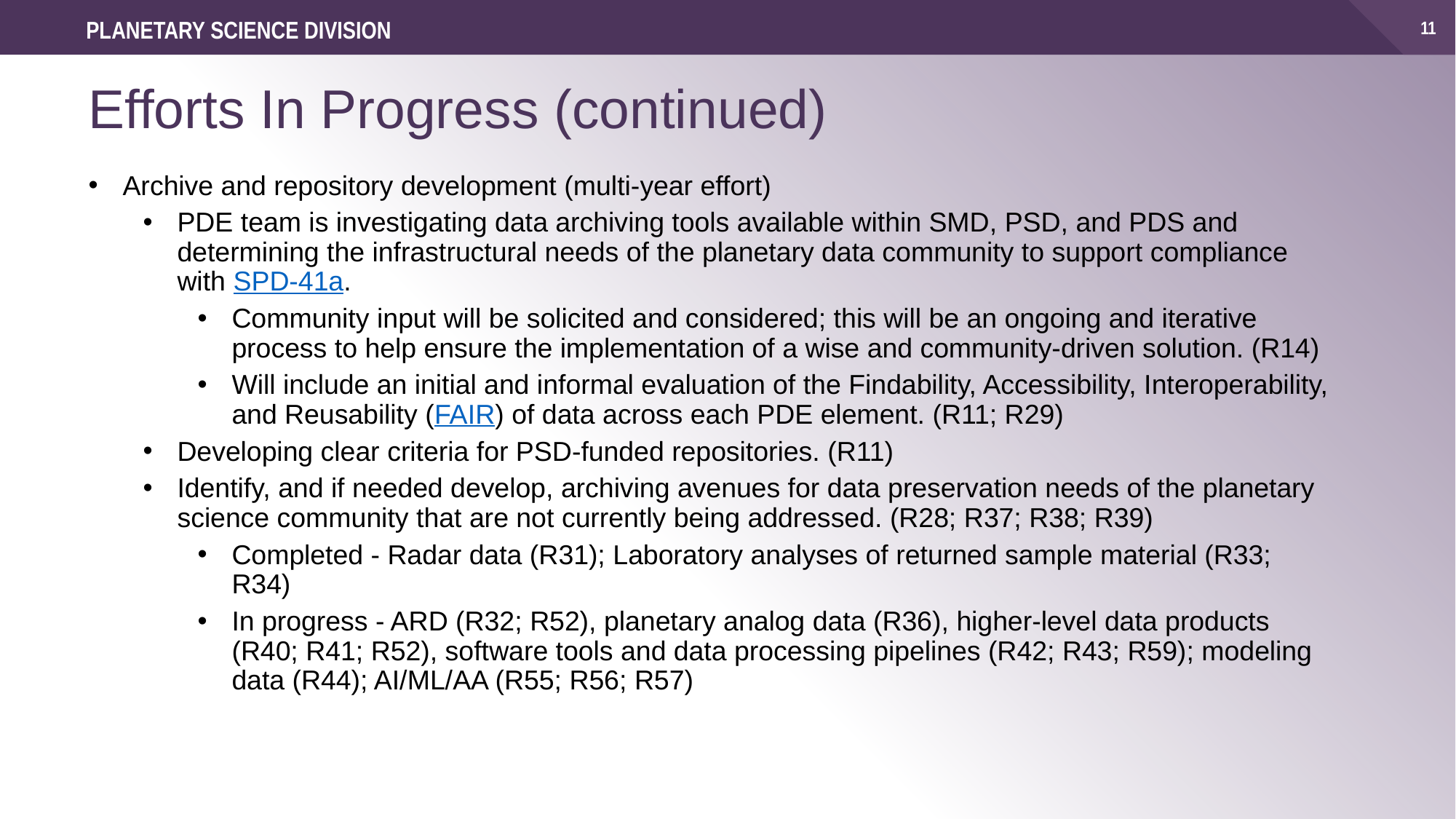

PLANETARY SCIENCE DIVISION
# Efforts In Progress (continued)
Archive and repository development (multi-year effort)
PDE team is investigating data archiving tools available within SMD, PSD, and PDS and determining the infrastructural needs of the planetary data community to support compliance with SPD-41a.
Community input will be solicited and considered; this will be an ongoing and iterative process to help ensure the implementation of a wise and community-driven solution. (R14)
Will include an initial and informal evaluation of the Findability, Accessibility, Interoperability, and Reusability (FAIR) of data across each PDE element. (R11; R29)
Developing clear criteria for PSD-funded repositories. (R11)
Identify, and if needed develop, archiving avenues for data preservation needs of the planetary science community that are not currently being addressed. (R28; R37; R38; R39)
Completed - Radar data (R31); Laboratory analyses of returned sample material (R33; R34)
In progress - ARD (R32; R52), planetary analog data (R36), higher-level data products (R40; R41; R52), software tools and data processing pipelines (R42; R43; R59); modeling data (R44); AI/ML/AA (R55; R56; R57)